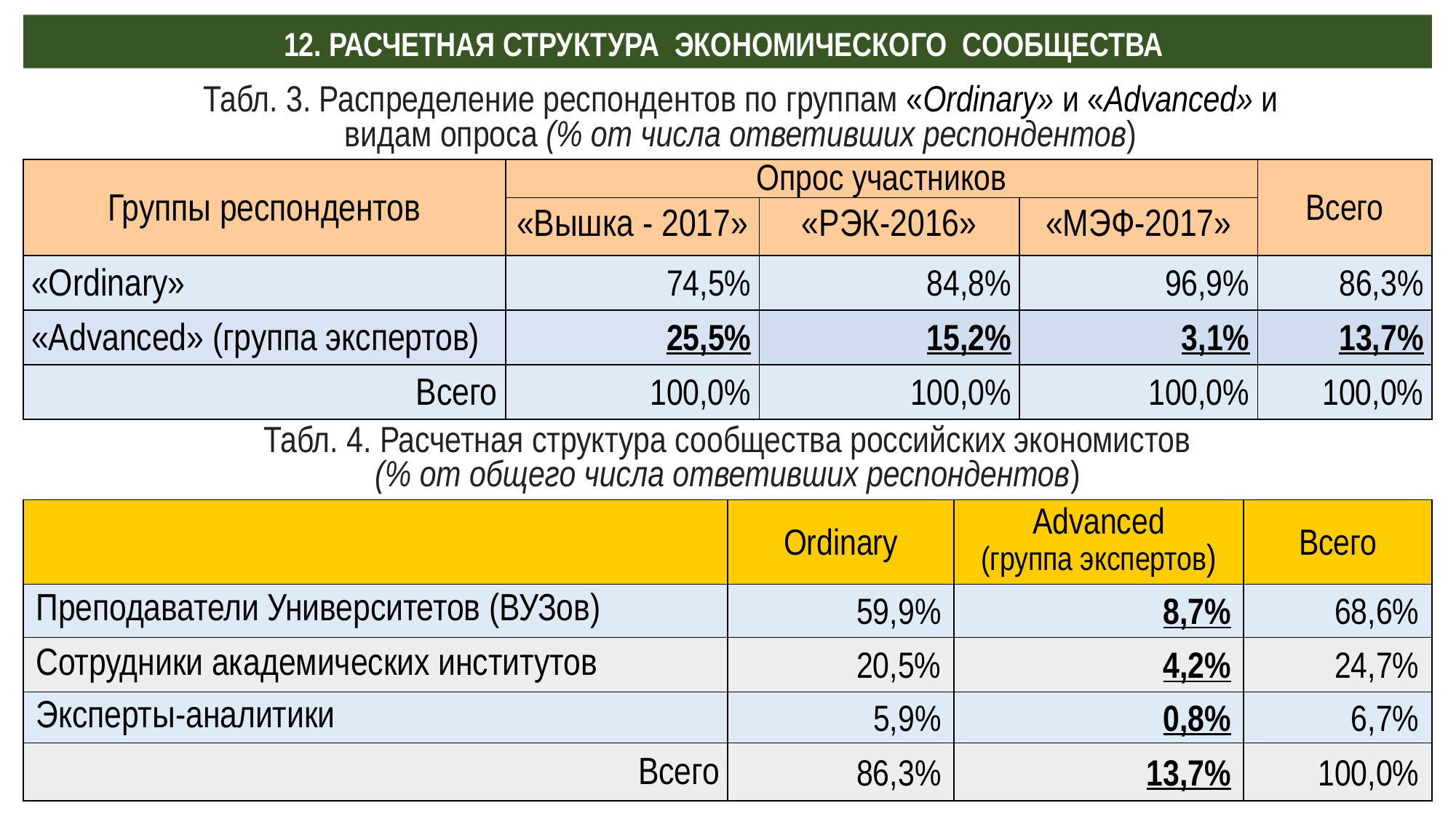

12. РАСЧЕТНАЯ СТРУКТУРА  ЭКОНОМИЧЕСКОГО  СООБЩЕСТВА
Табл. 3. Распределение респондентов по группам «Ordinary» и «Advanced» и
видам опроса (% от числа ответивших респондентов)
| Группы респондентов | Опрос участников |  |  | Всего |
| --- | --- | --- | --- | --- |
|  | «Вышка - 2017» | «РЭК-2016» | «МЭФ-2017» |  |
| «Ordinary» | 74,5% | 84,8% | 96,9% | 86,3% |
| «Advanced» (группа экспертов) | 25,5% | 15,2% | 3,1% | 13,7% |
| Всего | 100,0% | 100,0% | 100,0% | 100,0% |
Табл. 4. Расчетная структура сообщества российских экономистов
(% от общего числа ответивших респондентов)
|  | Ordinary | Advanced (группа экспертов) | Всего |
| --- | --- | --- | --- |
| Преподаватели Университетов (ВУЗов) | 59,9% | 8,7% | 68,6% |
| Сотрудники академических институтов | 20,5% | 4,2% | 24,7% |
| Эксперты-аналитики | 5,9% | 0,8% | 6,7% |
| Всего | 86,3% | 13,7% | 100,0% |